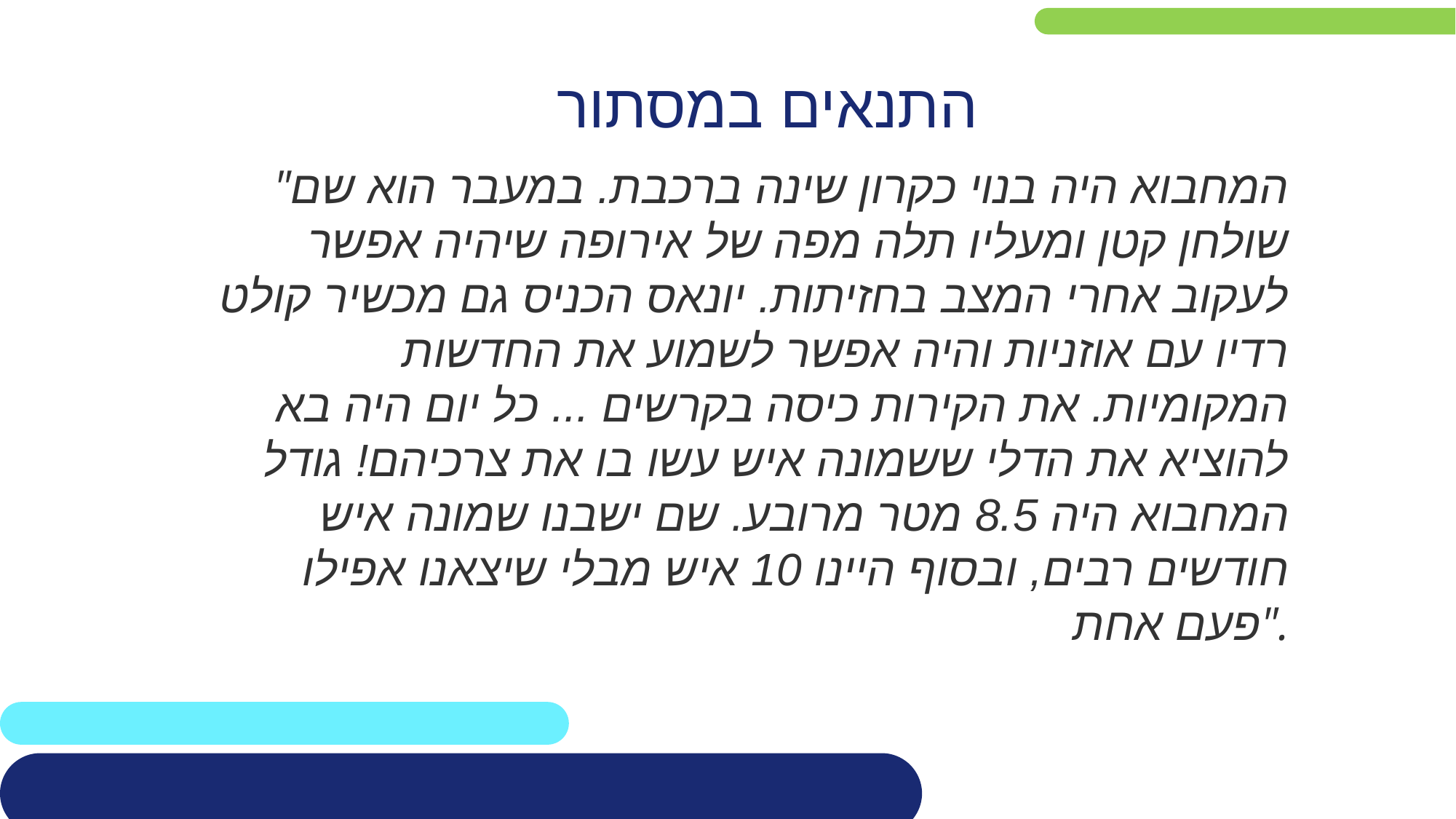

התנאים במסתור

"המחבוא היה בנוי כקרון שינה ברכבת. במעבר הוא שם שולחן קטן ומעליו תלה מפה של אירופה שיהיה אפשר לעקוב אחרי המצב בחזיתות. יונאס הכניס גם מכשיר קולט רדיו עם אוזניות והיה אפשר לשמוע את החדשות המקומיות. את הקירות כיסה בקרשים ... כל יום היה בא להוציא את הדלי ששמונה איש עשו בו את צרכיהם! גודל המחבוא היה 8.5 מטר מרובע. שם ישבנו שמונה איש חודשים רבים, ובסוף היינו 10 איש מבלי שיצאנו אפילו פעם אחת".